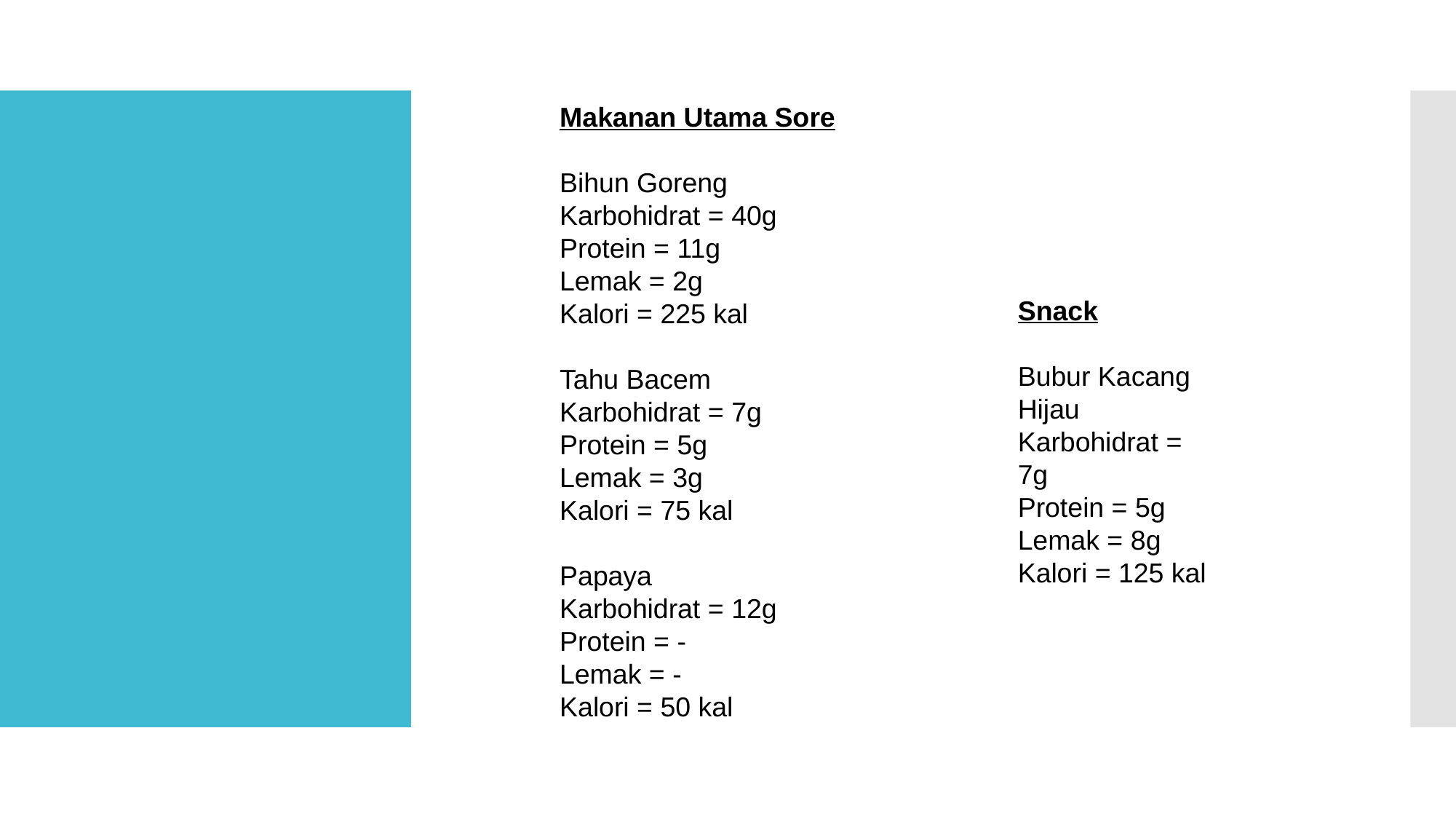

Makanan Utama Sore

Bihun Goreng
Karbohidrat = 40g
Protein = 11g
Lemak = 2g
Kalori = 225 kal

Tahu Bacem
Karbohidrat = 7g
Protein = 5g
Lemak = 3g
Kalori = 75 kal

Papaya
Karbohidrat = 12g
Protein = -
Lemak = -
Kalori = 50 kal

#
Snack

Bubur Kacang Hijau
Karbohidrat = 7g
Protein = 5g
Lemak = 8g
Kalori = 125 kal